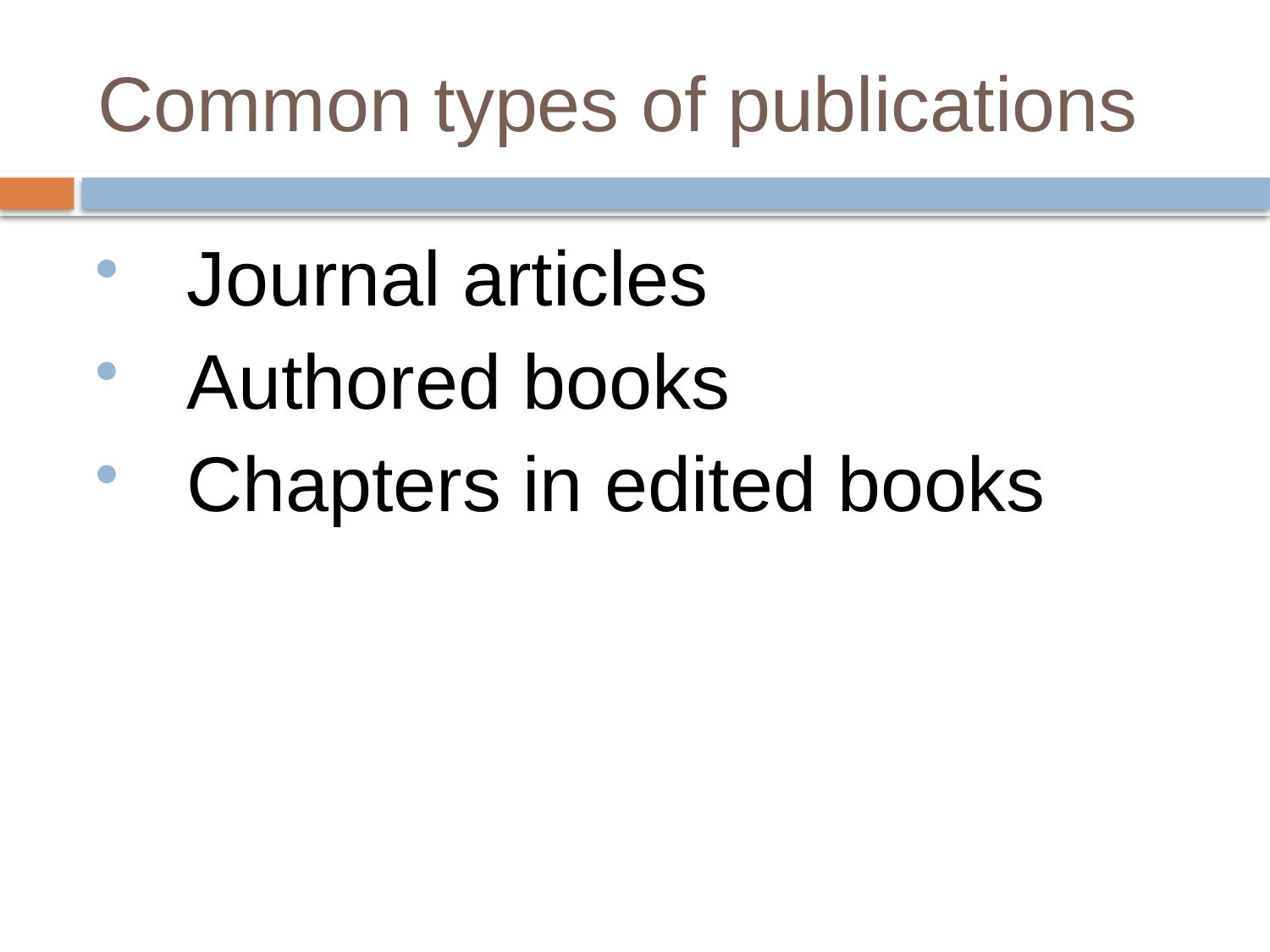

# Common types of publications
Journal articles
Authored books
Chapters in edited books